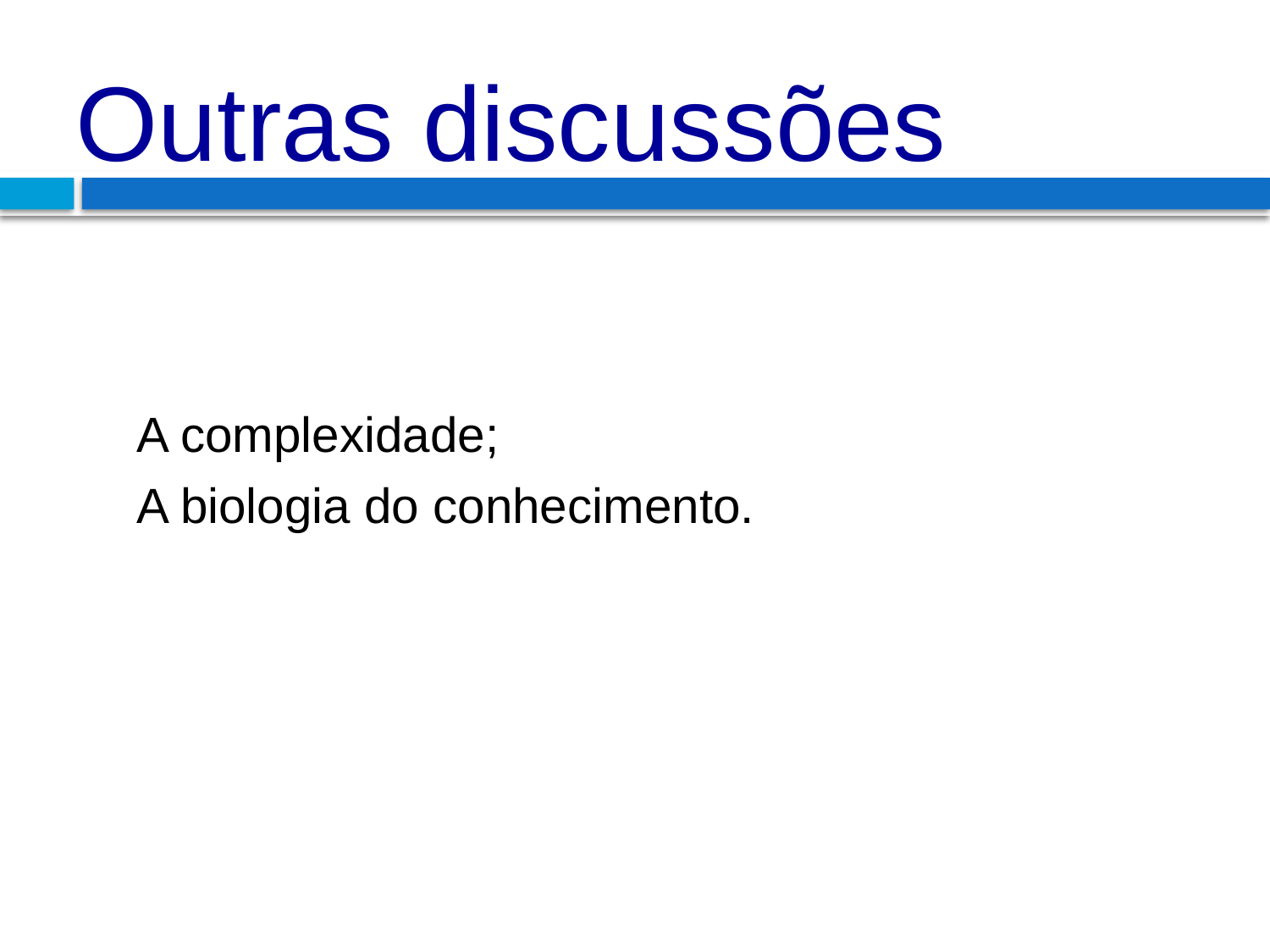

# Outras discussões
	A complexidade;
	A biologia do conhecimento.